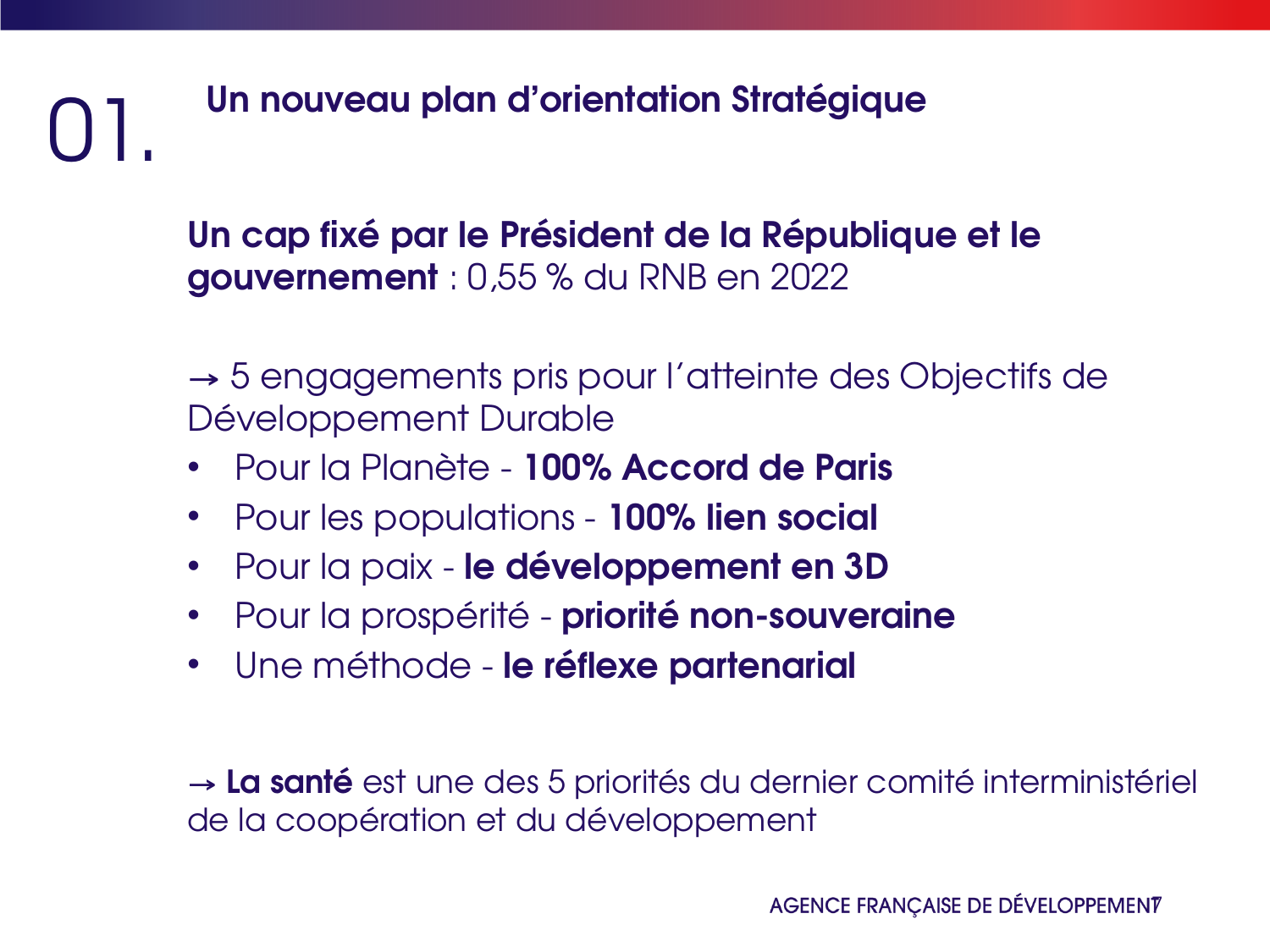

01.

# Un nouveau plan d’orientation Stratégique
Un cap fixé par le Président de la République et le gouvernement : 0,55 % du RNB en 2022

→ 5 engagements pris pour l’atteinte des Objectifs de Développement Durable
Pour la Planète - 100% Accord de Paris
Pour les populations - 100% lien social
Pour la paix - le développement en 3D
Pour la prospérité - priorité non-souveraine
Une méthode - le réflexe partenarial

→ La santé est une des 5 priorités du dernier comité interministériel de la coopération et du développement